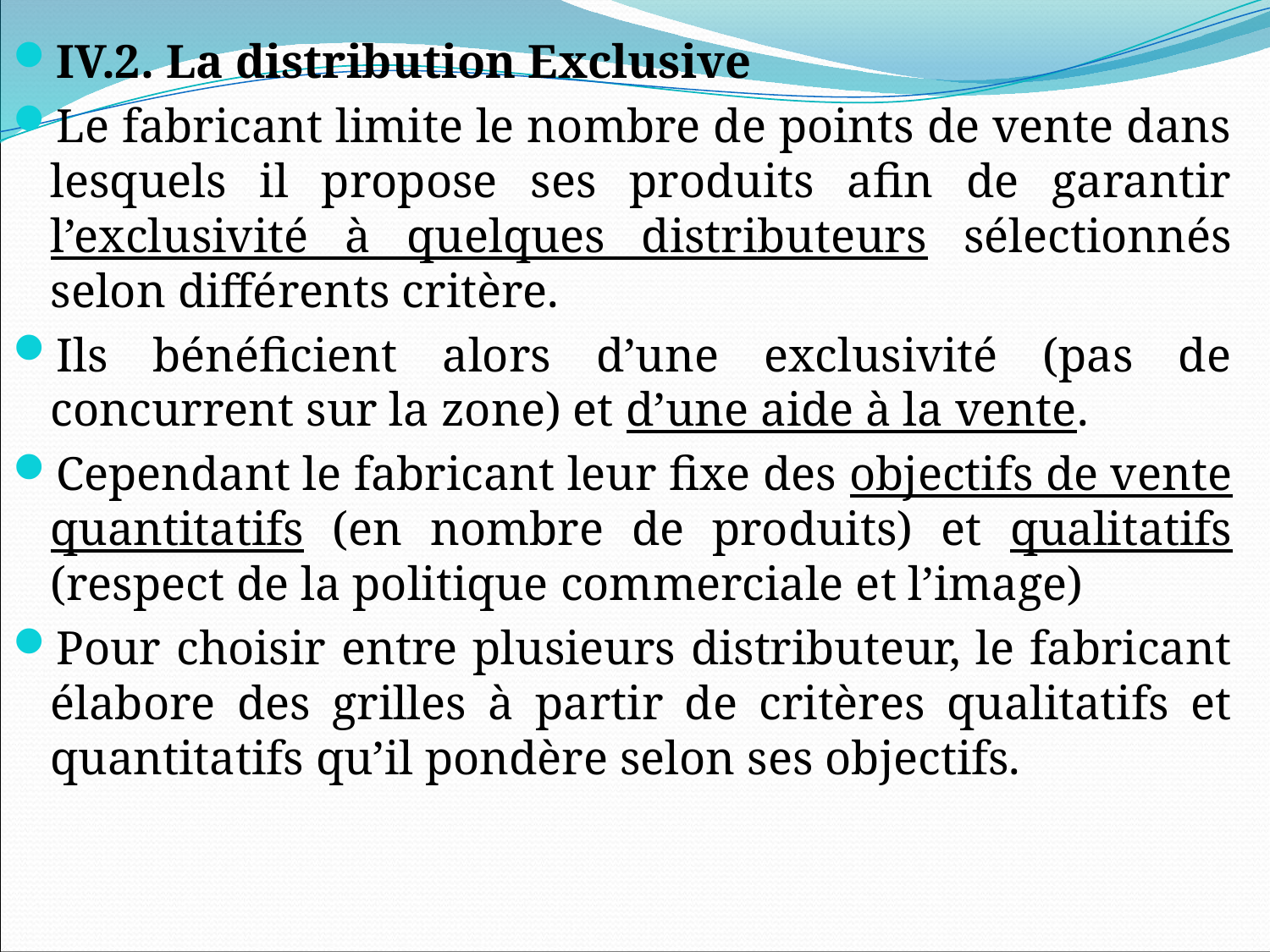

IV.2. La distribution Exclusive
Le fabricant limite le nombre de points de vente dans lesquels il propose ses produits afin de garantir l’exclusivité à quelques distributeurs sélectionnés selon différents critère.
Ils bénéficient alors d’une exclusivité (pas de concurrent sur la zone) et d’une aide à la vente.
Cependant le fabricant leur fixe des objectifs de vente quantitatifs (en nombre de produits) et qualitatifs (respect de la politique commerciale et l’image)
Pour choisir entre plusieurs distributeur, le fabricant élabore des grilles à partir de critères qualitatifs et quantitatifs qu’il pondère selon ses objectifs.